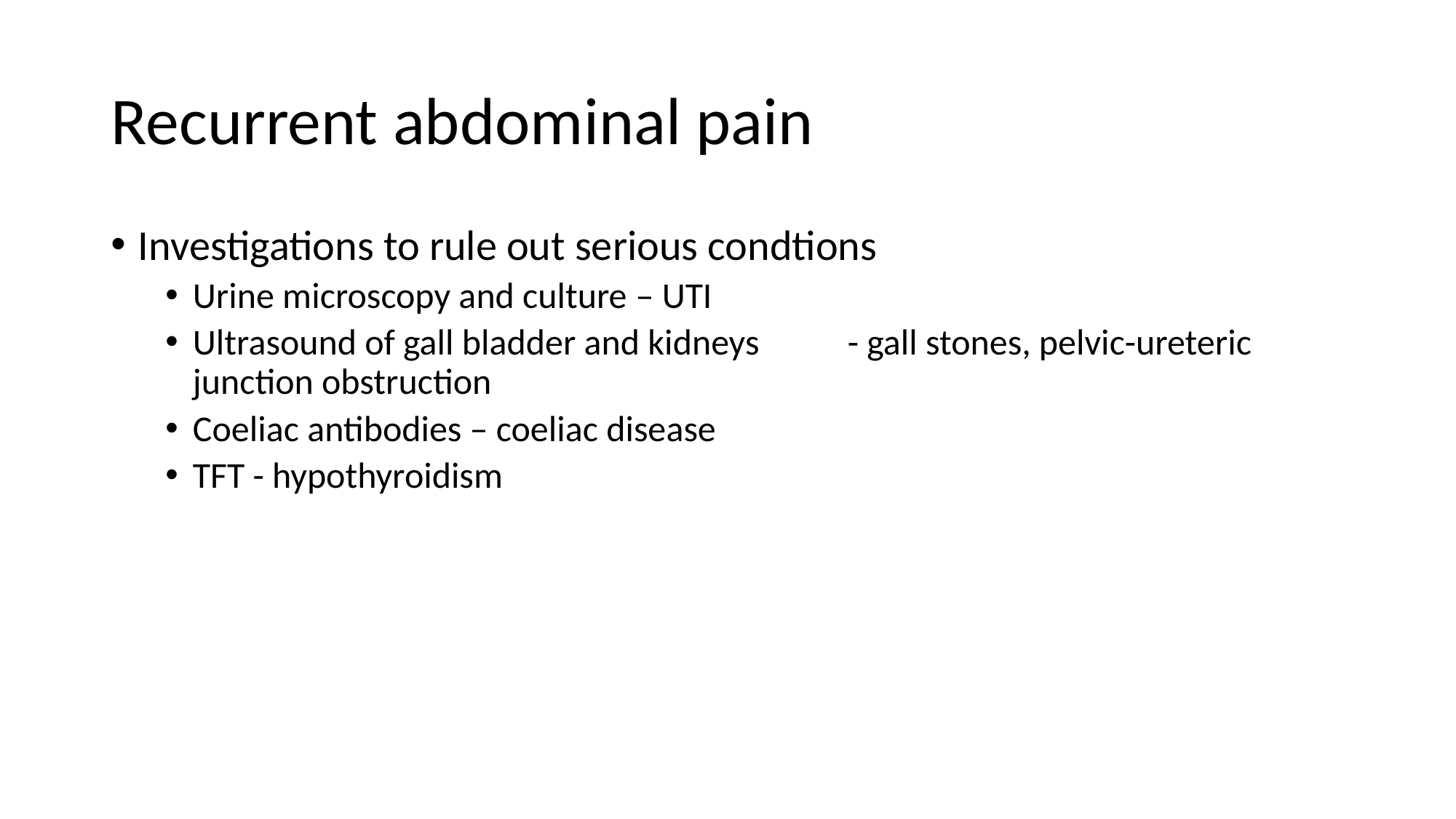

# Recurrent abdominal pain
Investigations to rule out serious condtions
Urine microscopy and culture – UTI
Ultrasound of gall bladder and kidneys	- gall stones, pelvic-ureteric junction obstruction
Coeliac antibodies – coeliac disease
TFT - hypothyroidism